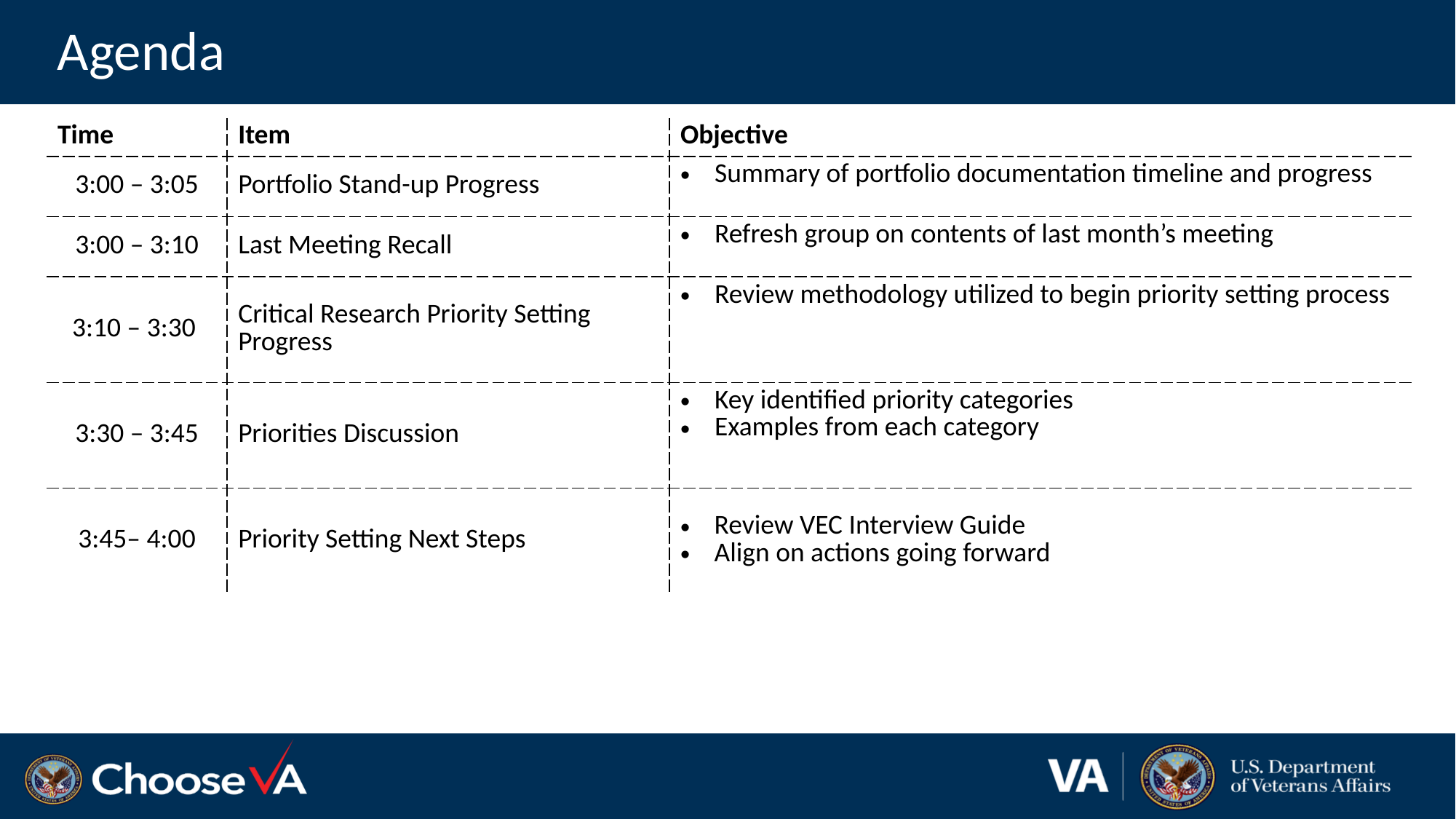

Agenda
| Time | Item | Objective |
| --- | --- | --- |
| 3:00 – 3:05 | Portfolio Stand-up Progress | Summary of portfolio documentation timeline and progress |
| 3:00 – 3:10 | Last Meeting Recall | Refresh group on contents of last month’s meeting |
| 3:10 – 3:30 | Critical Research Priority Setting Progress | Review methodology utilized to begin priority setting process |
| 3:30 – 3:45 | Priorities Discussion | Key identified priority categories Examples from each category |
| 3:45– 4:00 | Priority Setting Next Steps | Review VEC Interview Guide Align on actions going forward |